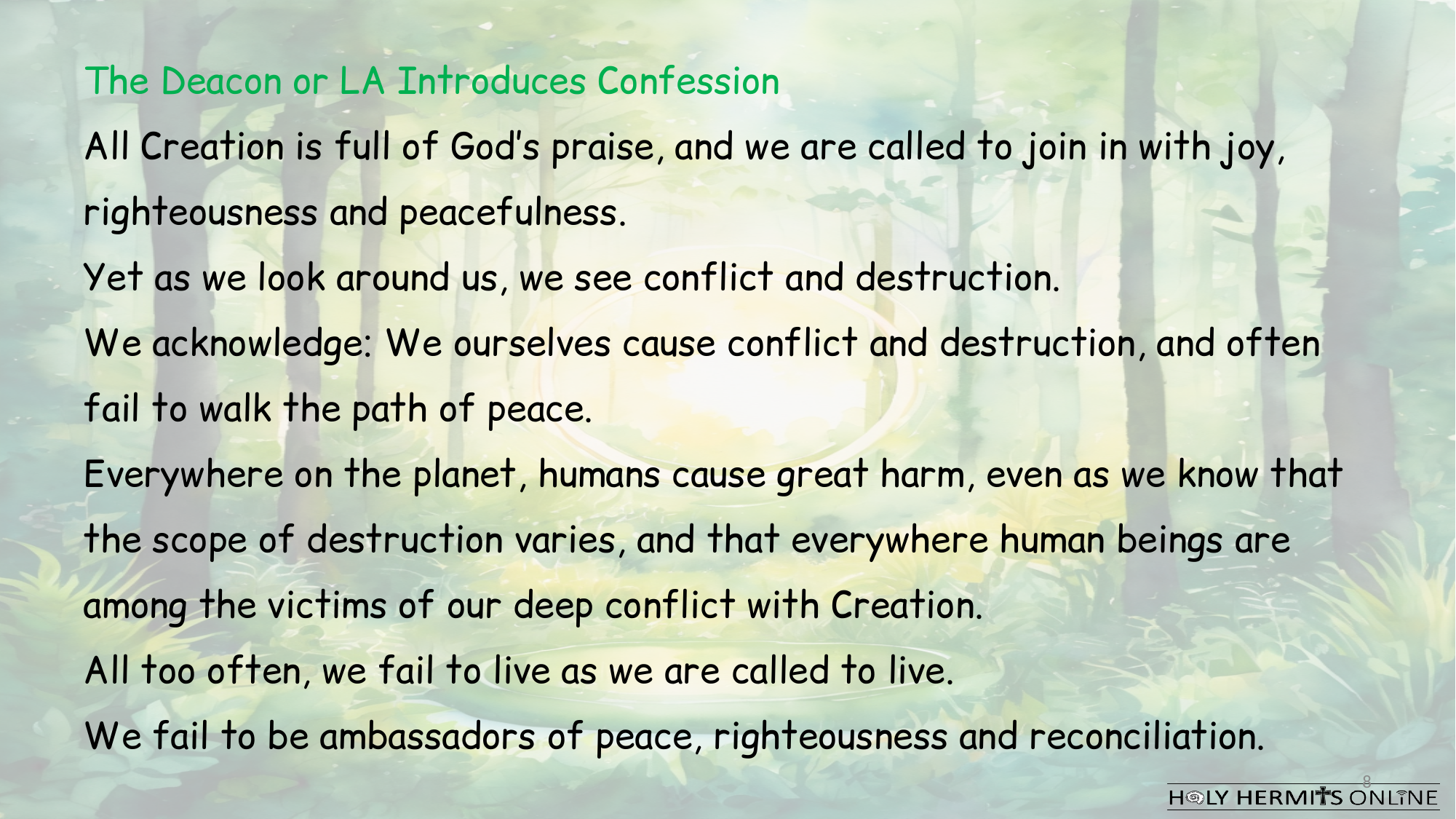

The Deacon or LA Introduces Confession
​All Creation is full of God’s praise, and we are called to join in with joy, righteousness and peacefulness.
Yet as we look around us, we see conflict and destruction.
We acknowledge: We ourselves cause conflict and destruction, and often fail to walk the path of peace.
Everywhere on the planet, humans cause great harm, even as we know that the scope of destruction varies, and that everywhere human beings are among the victims of our deep conflict with Creation.
All too often, we fail to live as we are called to live.
We fail to be ambassadors of peace, righteousness and reconciliation.

8